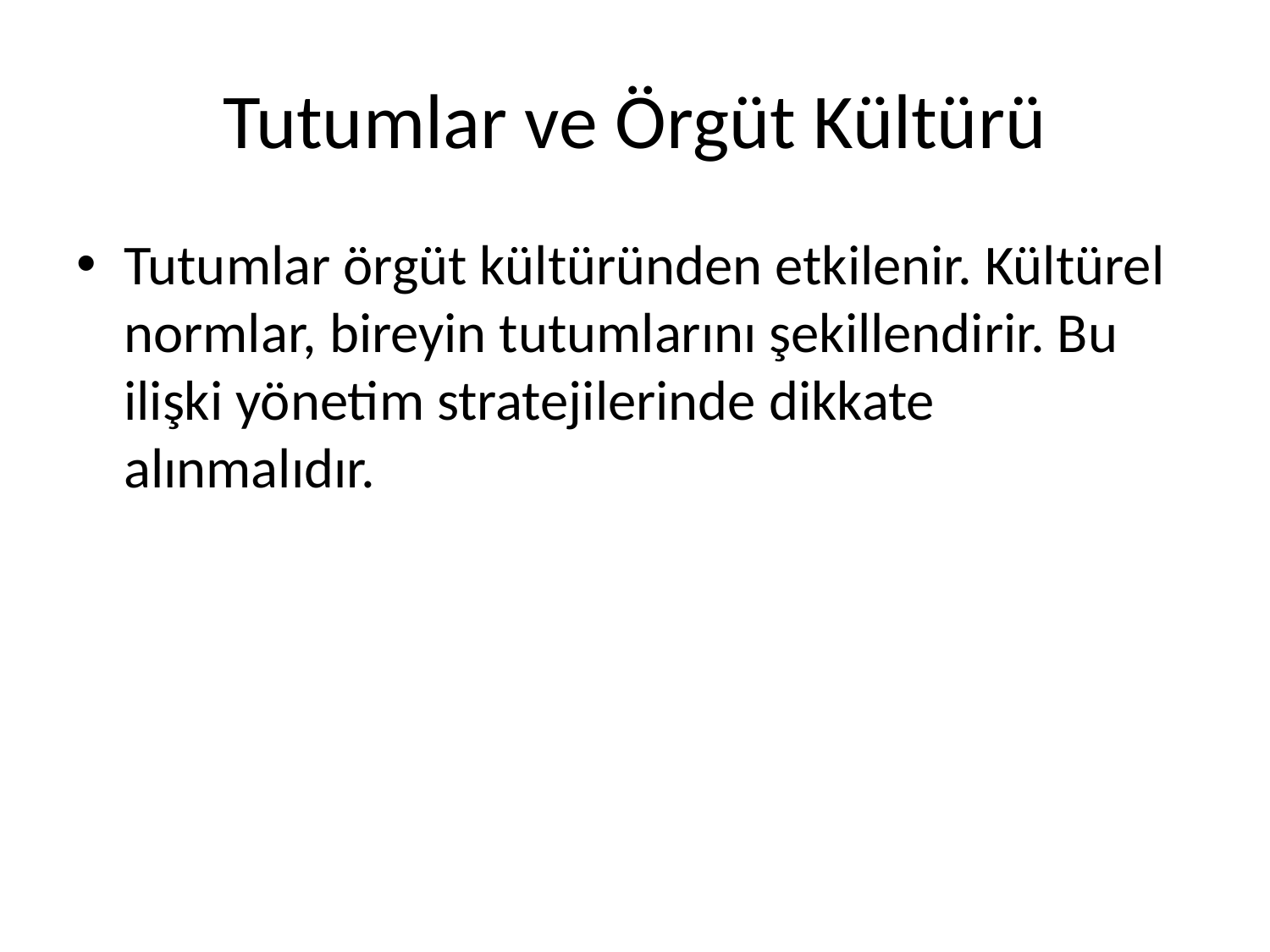

# Tutumlar ve Örgüt Kültürü
Tutumlar örgüt kültüründen etkilenir. Kültürel normlar, bireyin tutumlarını şekillendirir. Bu ilişki yönetim stratejilerinde dikkate alınmalıdır.